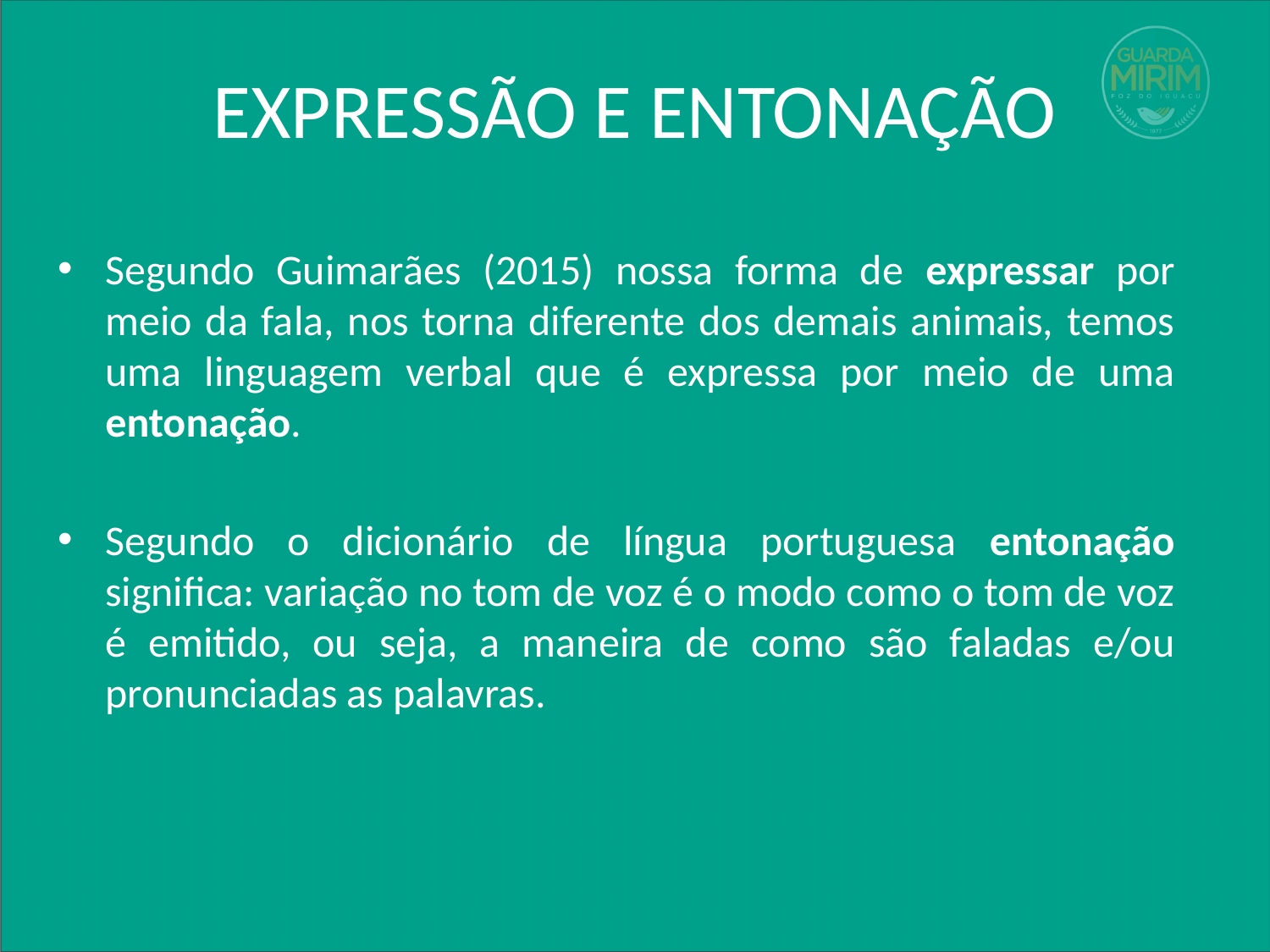

# EXPRESSÃO E ENTONAÇÃO
Segundo Guimarães (2015) nossa forma de expressar por meio da fala, nos torna diferente dos demais animais, temos uma linguagem verbal que é expressa por meio de uma entonação.

Segundo o dicionário de língua portuguesa entonação significa: variação no tom de voz é o modo como o tom de voz é emitido, ou seja, a maneira de como são faladas e/ou pronunciadas as palavras.